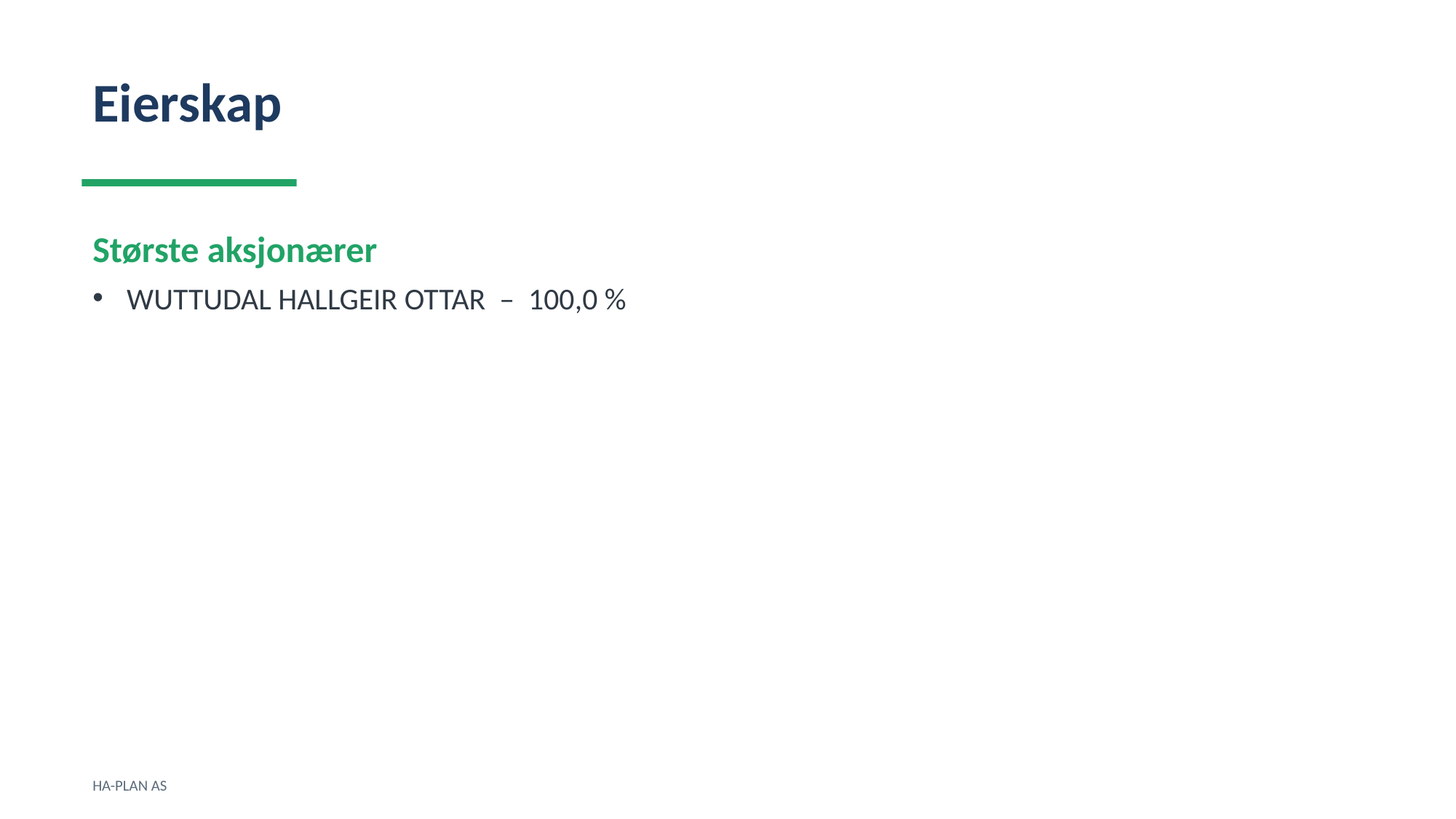

Eierskap

Største aksjonærer
WUTTUDAL HALLGEIR OTTAR  –  100,0 %
HA-PLAN AS